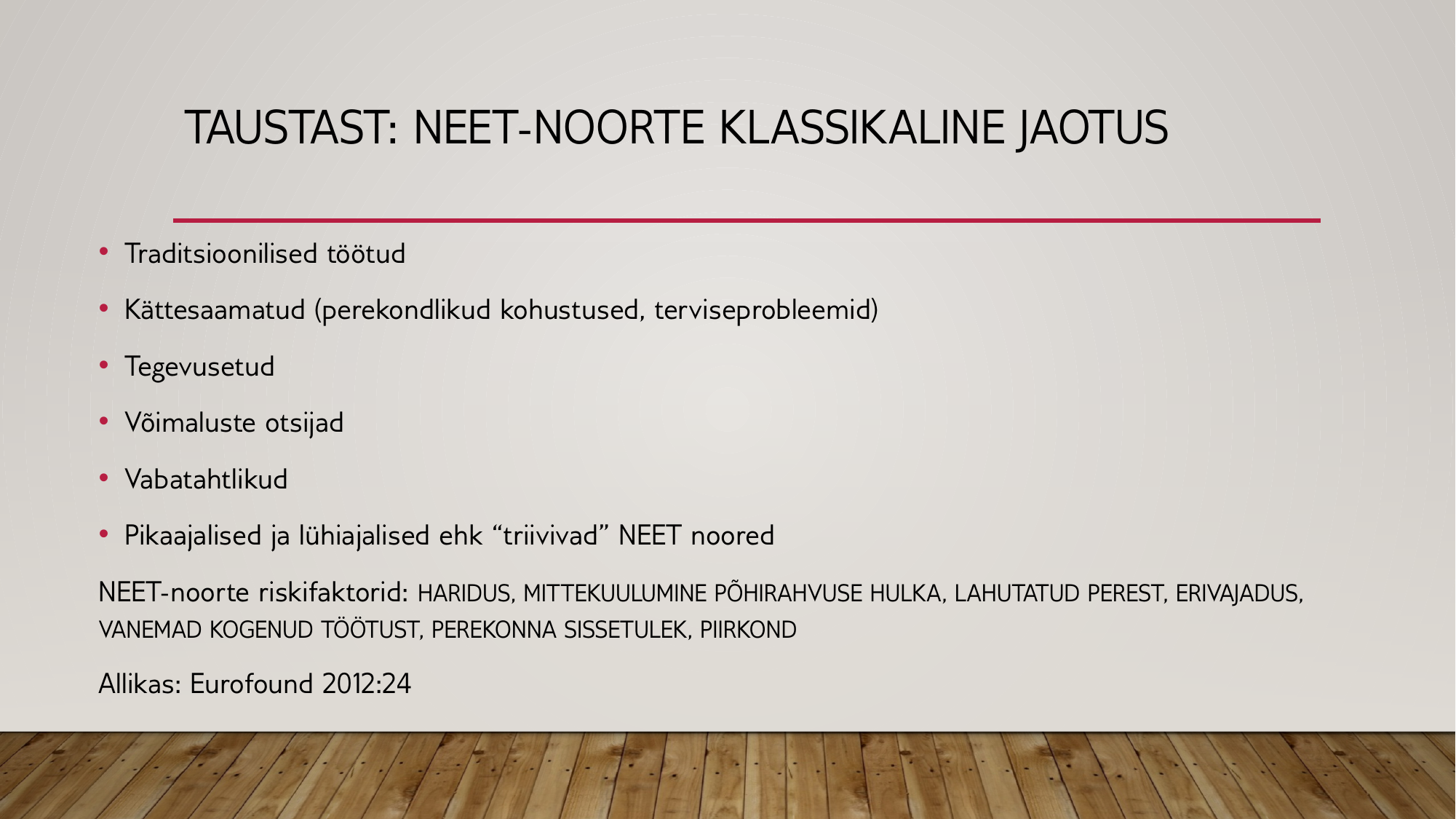

# Taustast: NEET-noorte klassikaline jaotus
Traditsioonilised töötud
Kättesaamatud (perekondlikud kohustused, terviseprobleemid)
Tegevusetud
Võimaluste otsijad
Vabatahtlikud
Pikaajalised ja lühiajalised ehk “triivivad” NEET noored
NEET-noorte riskifaktorid: HARIDUS, MITTEKUULUMINE PÕHIRAHVUSE HULKA, LAHUTATUD PEREST, ERIVAJADUS, VANEMAD KOGENUD TÖÖTUST, PEREKONNA SISSETULEK, PIIRKOND
Allikas: Eurofound 2012:24